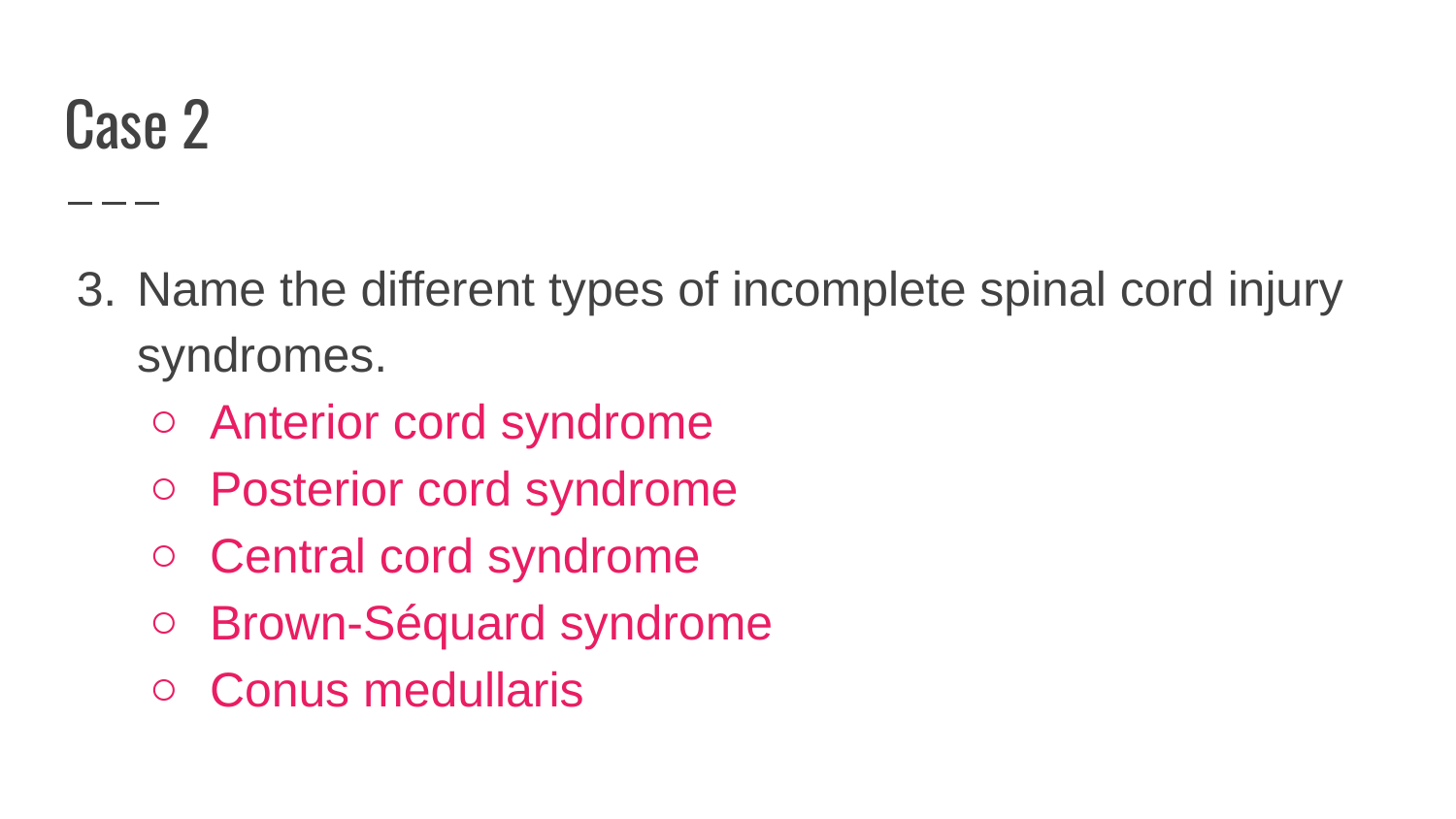

# Case 2
Name the different types of incomplete spinal cord injury syndromes.
Anterior cord syndrome
Posterior cord syndrome
Central cord syndrome
Brown-Séquard syndrome
Conus medullaris